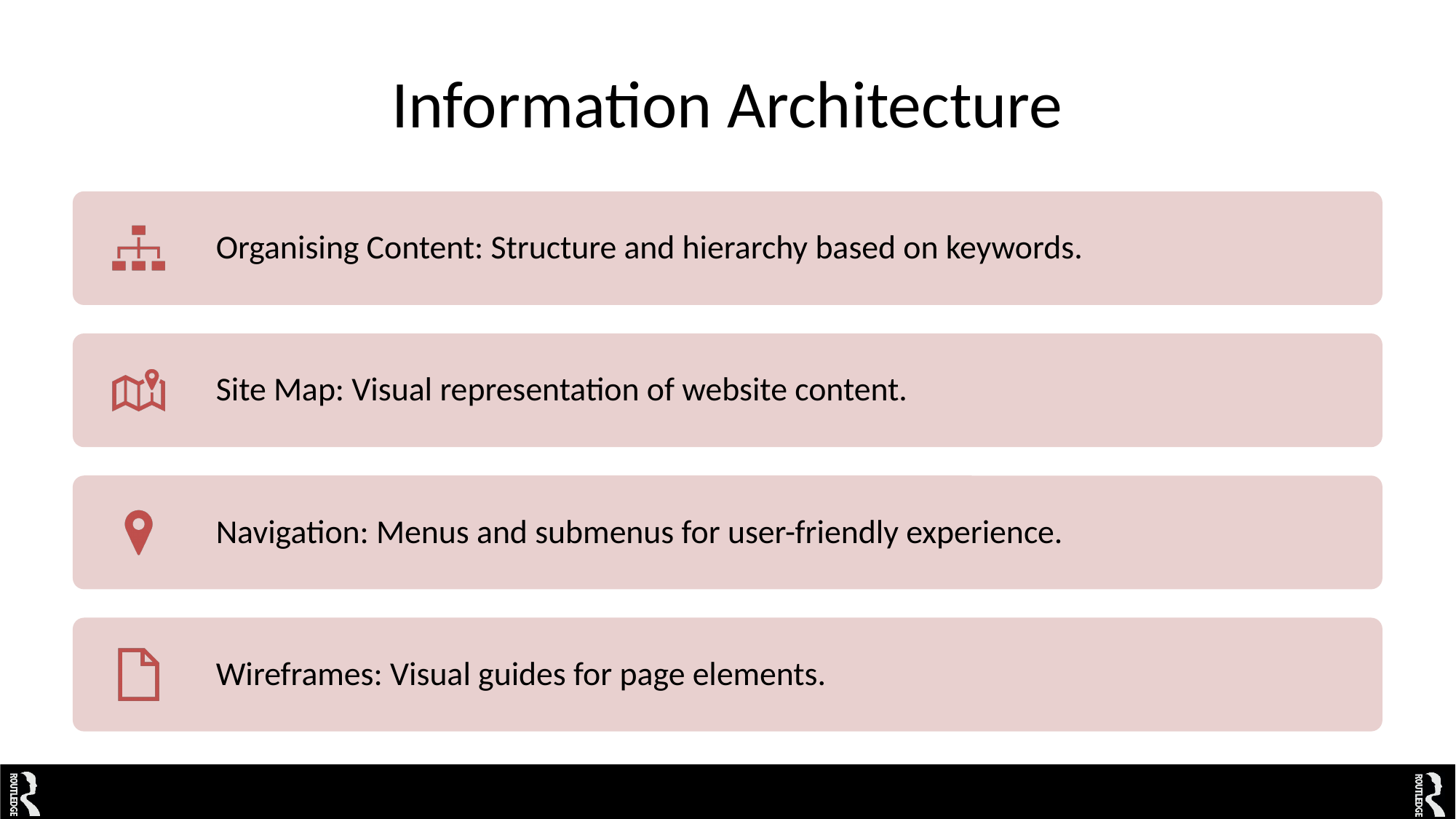

# Information Architecture
Organising Content: Structure and hierarchy based on keywords.
Site Map: Visual representation of website content.
Navigation: Menus and submenus for user-friendly experience.
Wireframes: Visual guides for page elements.